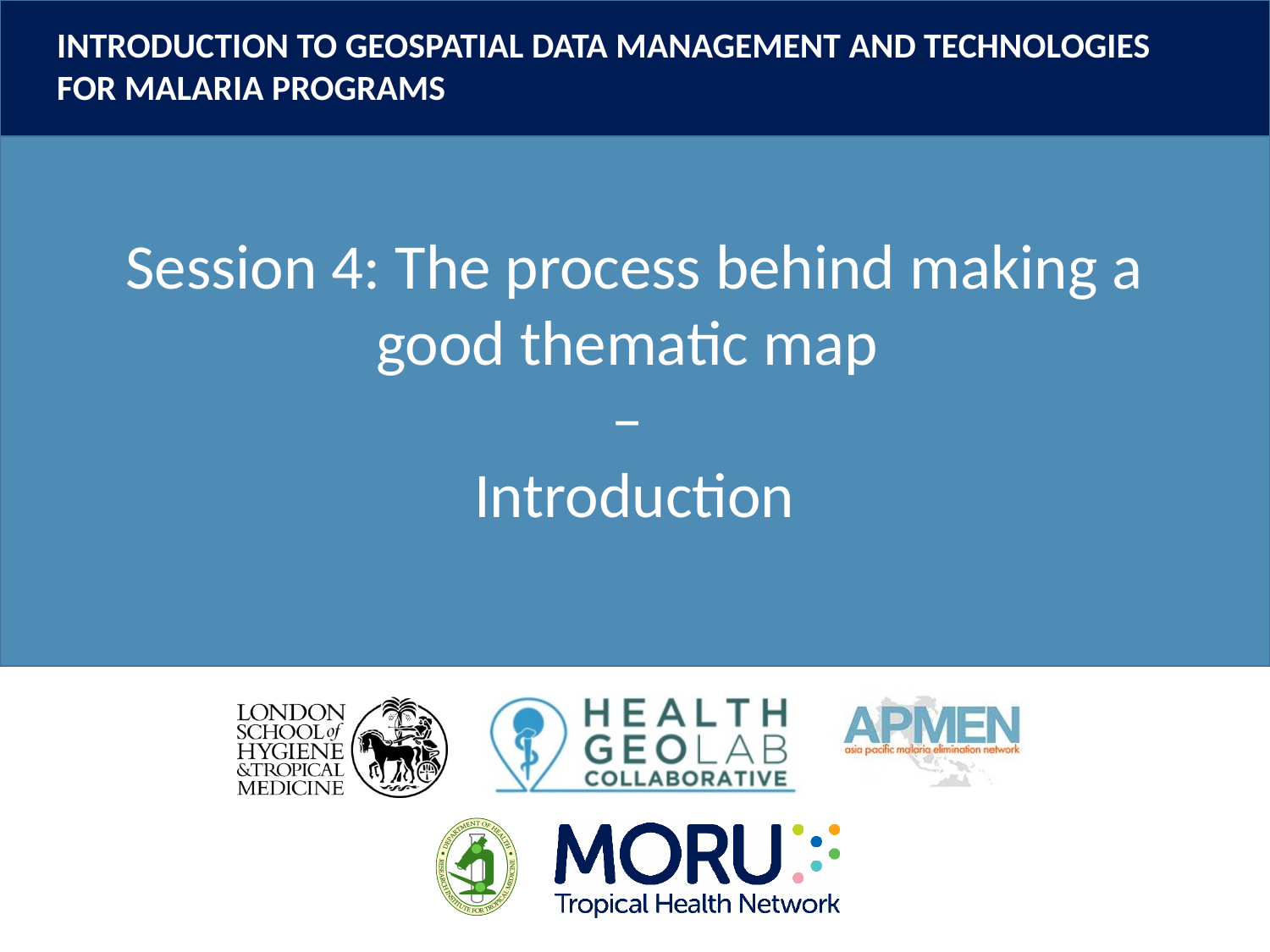

Session 4: The process behind making a good thematic map
–
Introduction